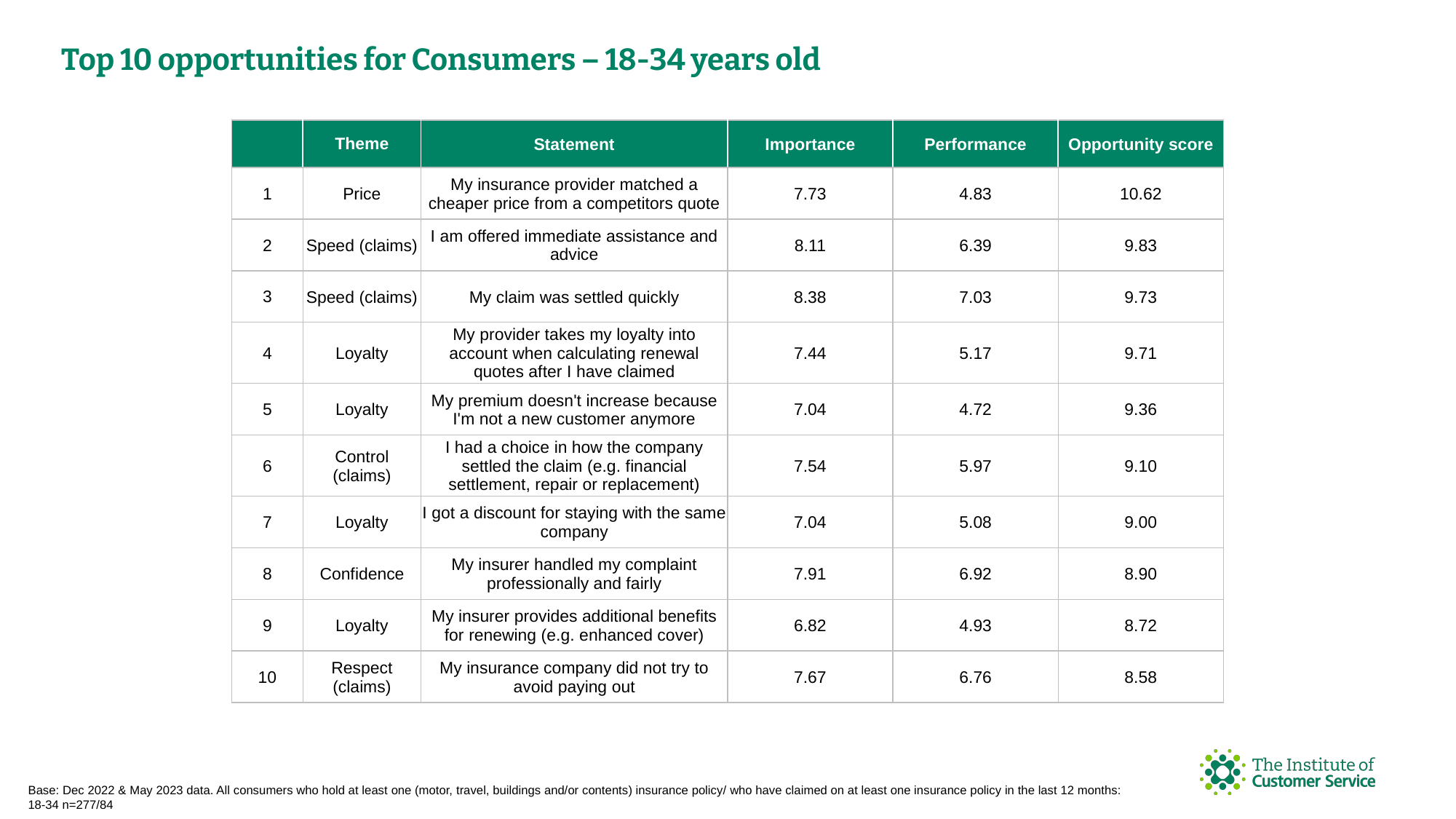

Top 10 opportunities for Consumers – 18-34 years old
|  | Theme | Statement | Importance | Performance | Opportunity score |
| --- | --- | --- | --- | --- | --- |
| 1 | Price | My insurance provider matched a cheaper price from a competitors quote | 7.73 | 4.83 | 10.62 |
| 2 | Speed (claims) | I am offered immediate assistance and advice | 8.11 | 6.39 | 9.83 |
| 3 | Speed (claims) | My claim was settled quickly | 8.38 | 7.03 | 9.73 |
| 4 | Loyalty | My provider takes my loyalty into account when calculating renewal quotes after I have claimed | 7.44 | 5.17 | 9.71 |
| 5 | Loyalty | My premium doesn't increase because I'm not a new customer anymore | 7.04 | 4.72 | 9.36 |
| 6 | Control (claims) | I had a choice in how the company settled the claim (e.g. financial settlement, repair or replacement) | 7.54 | 5.97 | 9.10 |
| 7 | Loyalty | I got a discount for staying with the same company | 7.04 | 5.08 | 9.00 |
| 8 | Confidence | My insurer handled my complaint professionally and fairly | 7.91 | 6.92 | 8.90 |
| 9 | Loyalty | My insurer provides additional benefits for renewing (e.g. enhanced cover) | 6.82 | 4.93 | 8.72 |
| 10 | Respect (claims) | My insurance company did not try to avoid paying out | 7.67 | 6.76 | 8.58 |
Base: Dec 2022 & May 2023 data. All consumers who hold at least one (motor, travel, buildings and/or contents) insurance policy/ who have claimed on at least one insurance policy in the last 12 months: 18-34 n=277/84